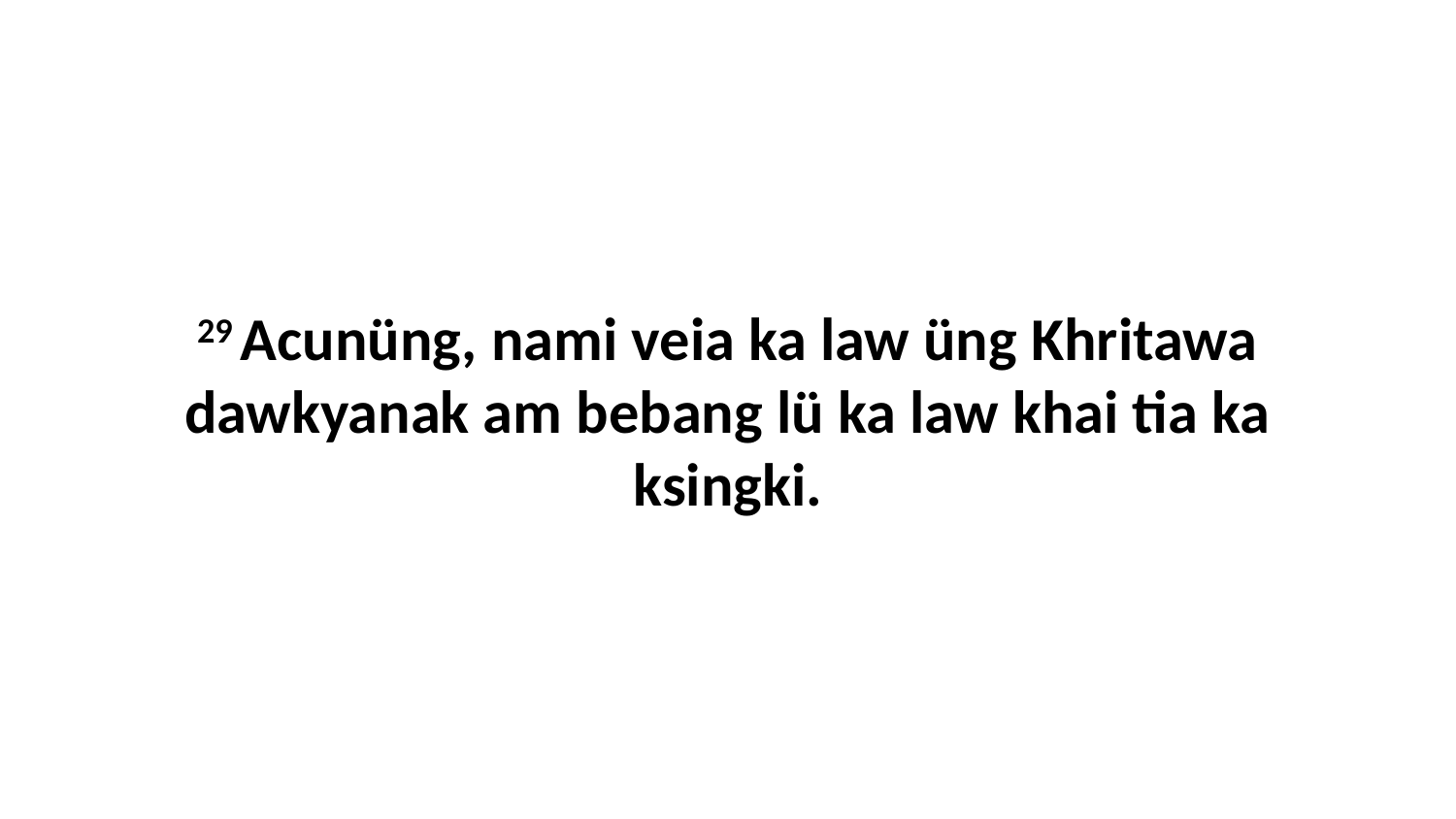

29 Acunüng, nami veia ka law üng Khritawa dawkyanak am bebang lü ka law khai tia ka ksingki.